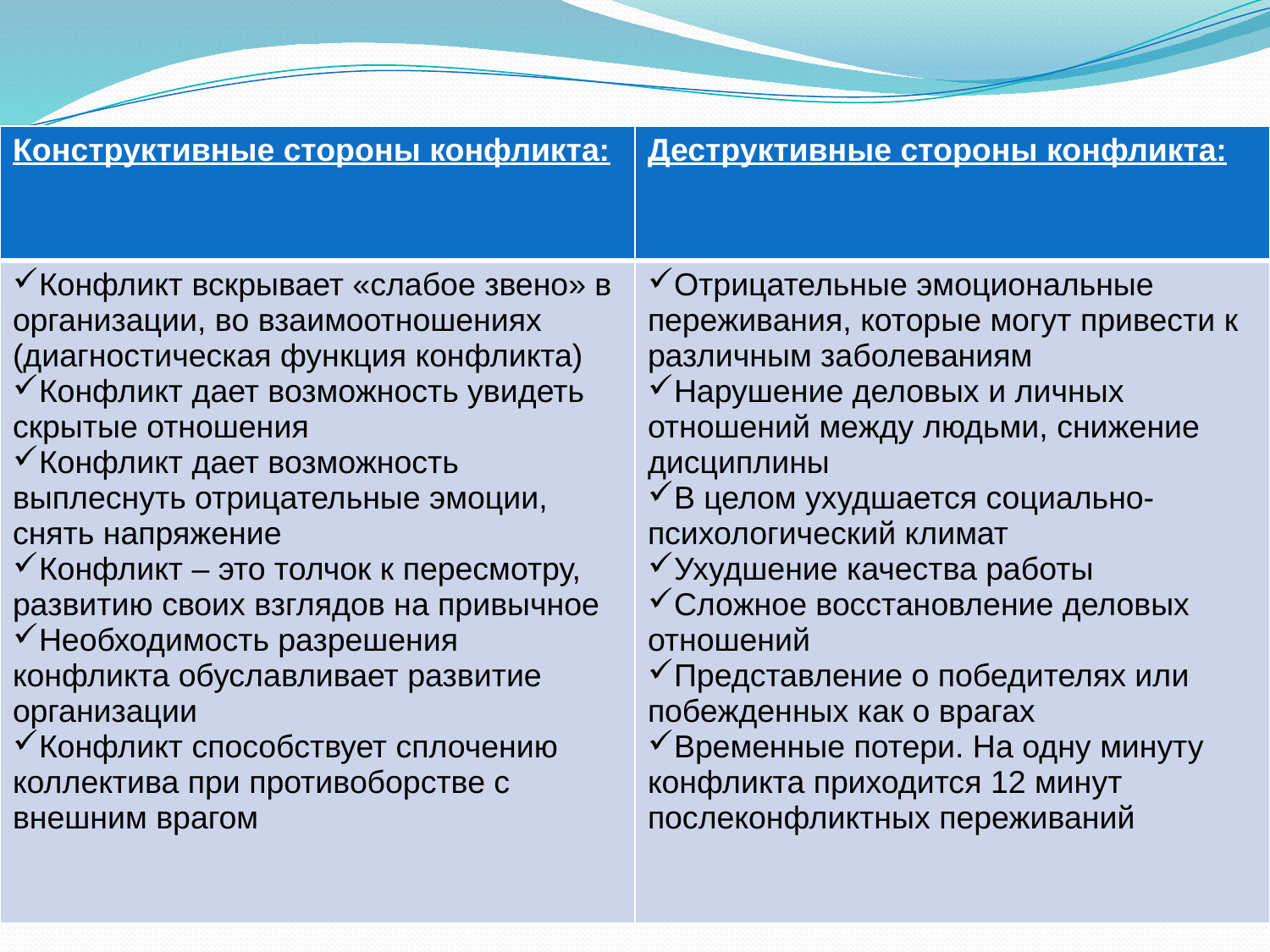

# ЗНАЧИМОСТЬ КОНФЛИКТА В НАШЕЙ ЖИЗНИ
| Конструктивные стороны конфликта: | Деструктивные стороны конфликта: |
| --- | --- |
| Конфликт вскрывает «слабое звено» в организации, во взаимоотношениях (диагностическая функция конфликта) Конфликт дает возможность увидеть скрытые отношения Конфликт дает возможность выплеснуть отрицательные эмоции, снять напряжение Конфликт – это толчок к пересмотру, развитию своих взглядов на привычное Необходимость разрешения конфликта обуславливает развитие организации Конфликт способствует сплочению коллектива при противоборстве с внешним врагом | Отрицательные эмоциональные переживания, которые могут привести к различным заболеваниям Нарушение деловых и личных отношений между людьми, снижение дисциплины В целом ухудшается социально-психологический климат Ухудшение качества работы Сложное восстановление деловых отношений Представление о победителях или побежденных как о врагах Временные потери. На одну минуту конфликта приходится 12 минут послеконфликтных переживаний |